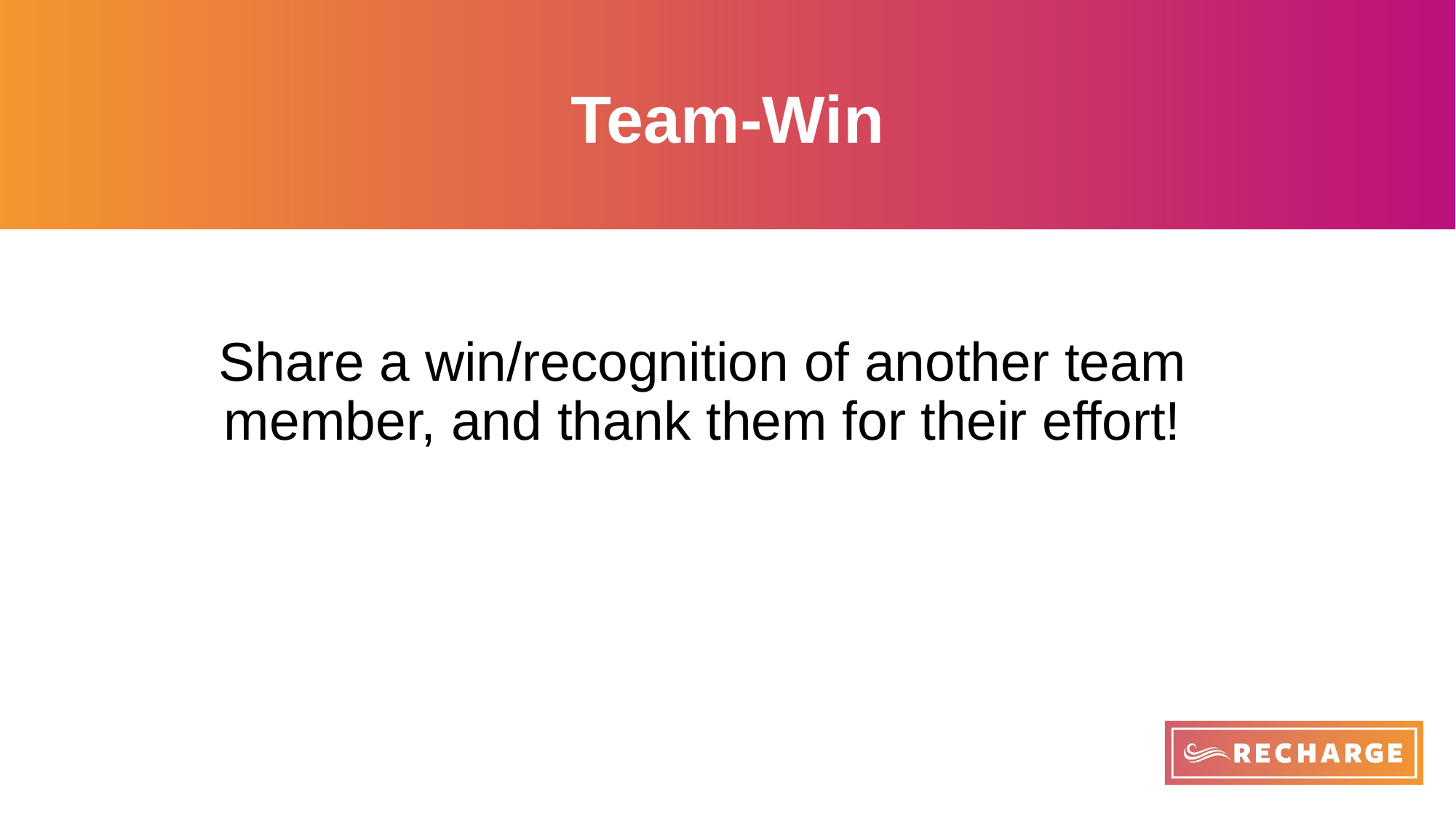

# Team-Win
Share a win/recognition of another team member, and thank them for their effort!